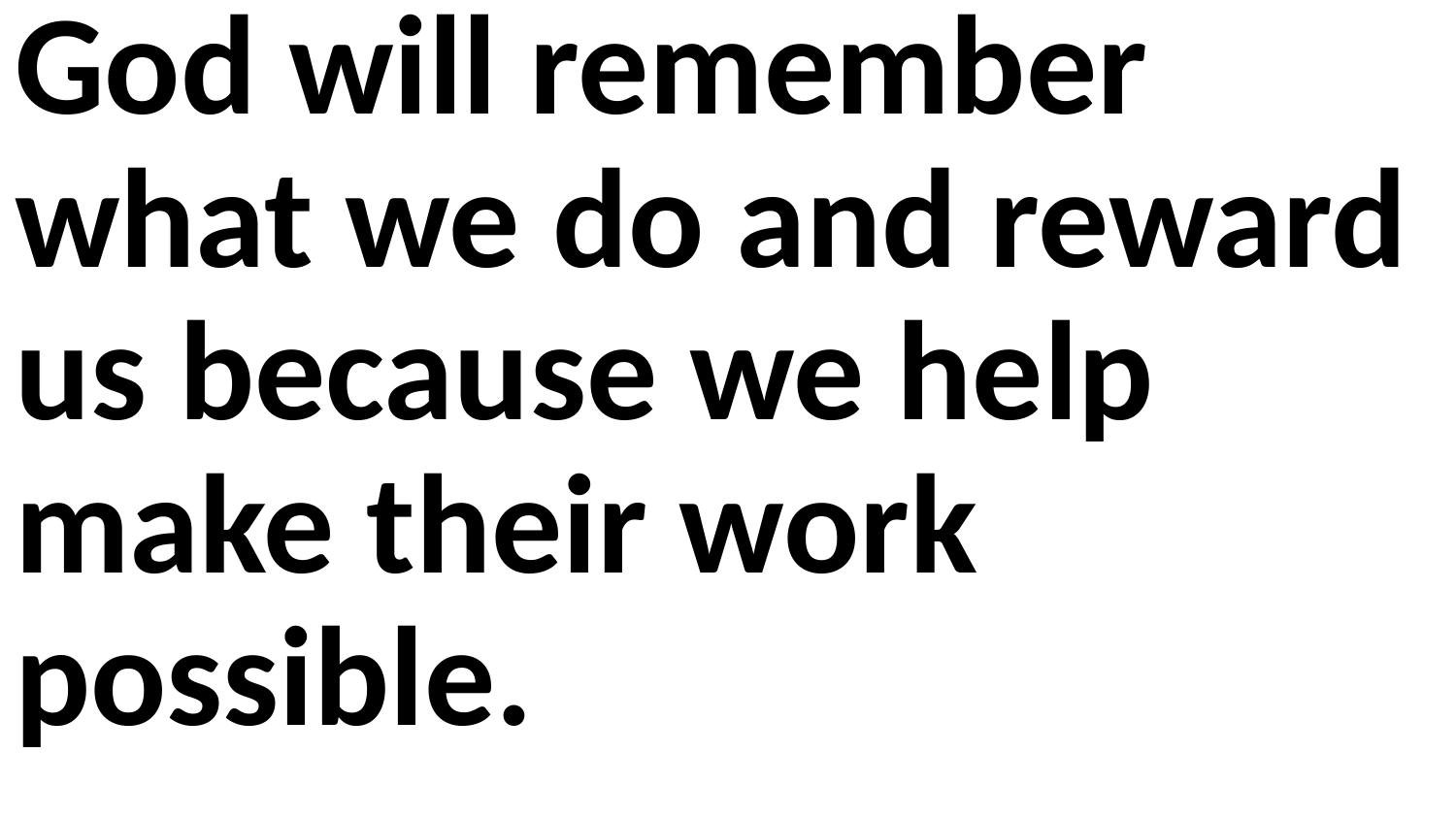

God will remember what we do and reward us because we help make their work possible.